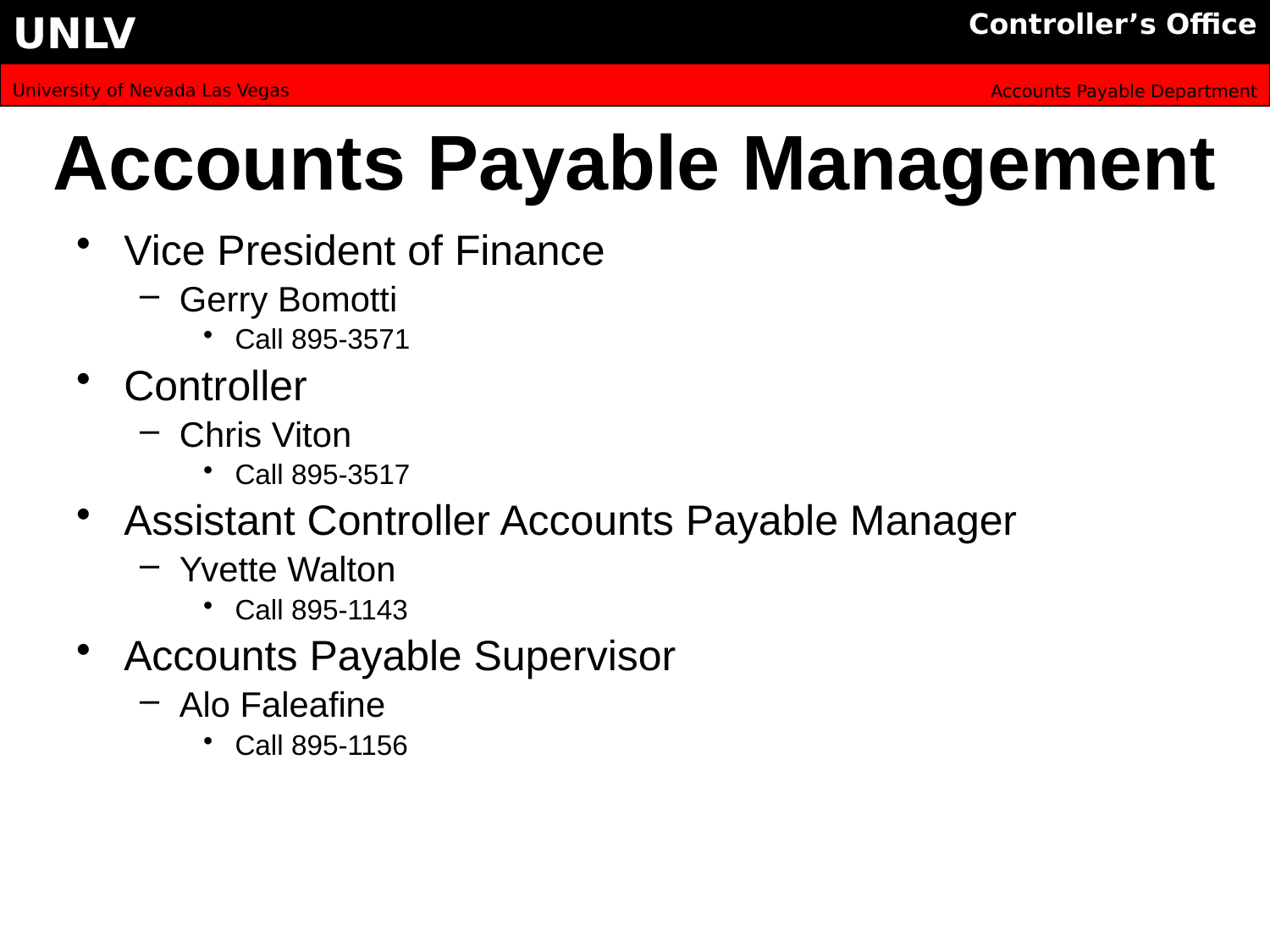

# Accounts Payable Management
Vice President of Finance
Gerry Bomotti
Call 895-3571
Controller
Chris Viton
Call 895-3517
Assistant Controller Accounts Payable Manager
Yvette Walton
Call 895-1143
Accounts Payable Supervisor
Alo Faleafine
Call 895-1156